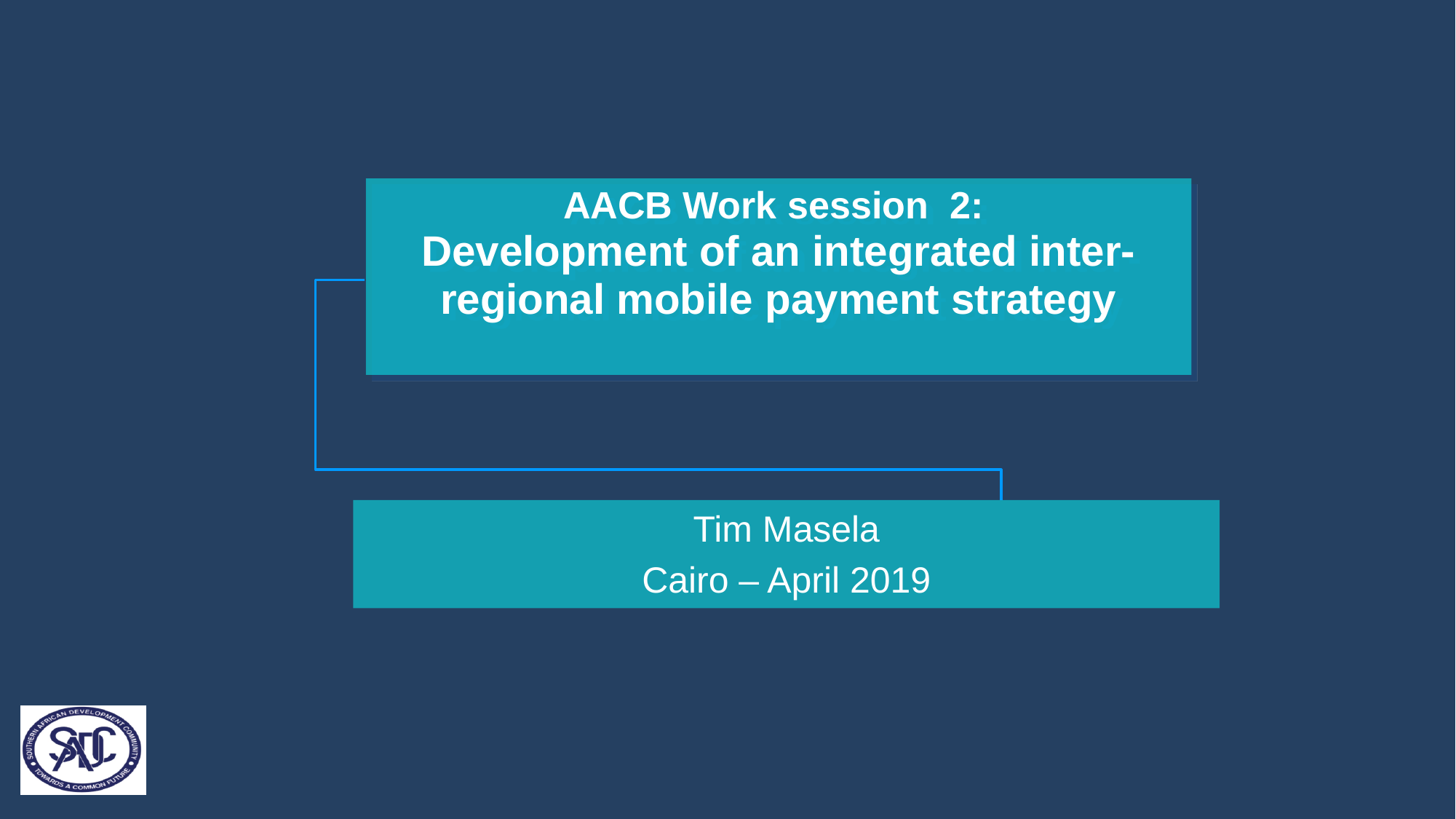

# AACB Work session  2: Development of an integrated inter-regional mobile payment strategy
Tim Masela
Cairo – April 2019